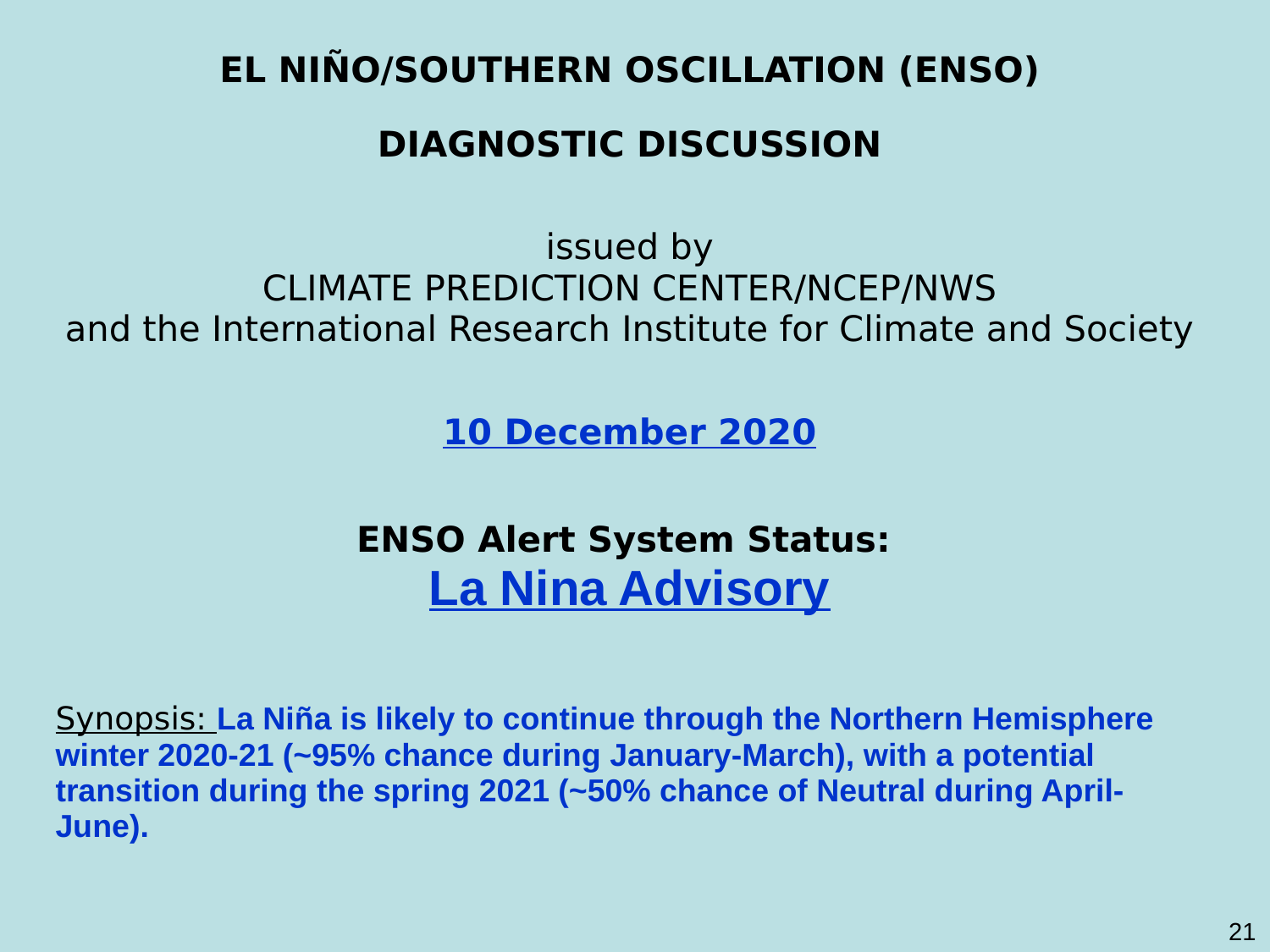

| EL NIÑO/SOUTHERN OSCILLATION (ENSO) |
| --- |
| DIAGNOSTIC DISCUSSION |
| issued by CLIMATE PREDICTION CENTER/NCEP/NWS and the International Research Institute for Climate and Society |
| 10 December 2020 |
|  |
| ENSO Alert System Status:  La Nina Advisory |
|  |
| Synopsis: La Niña is likely to continue through the Northern Hemisphere winter 2020-21 (~95% chance during January-March), with a potential transition during the spring 2021 (~50% chance of Neutral during April-June). |
21